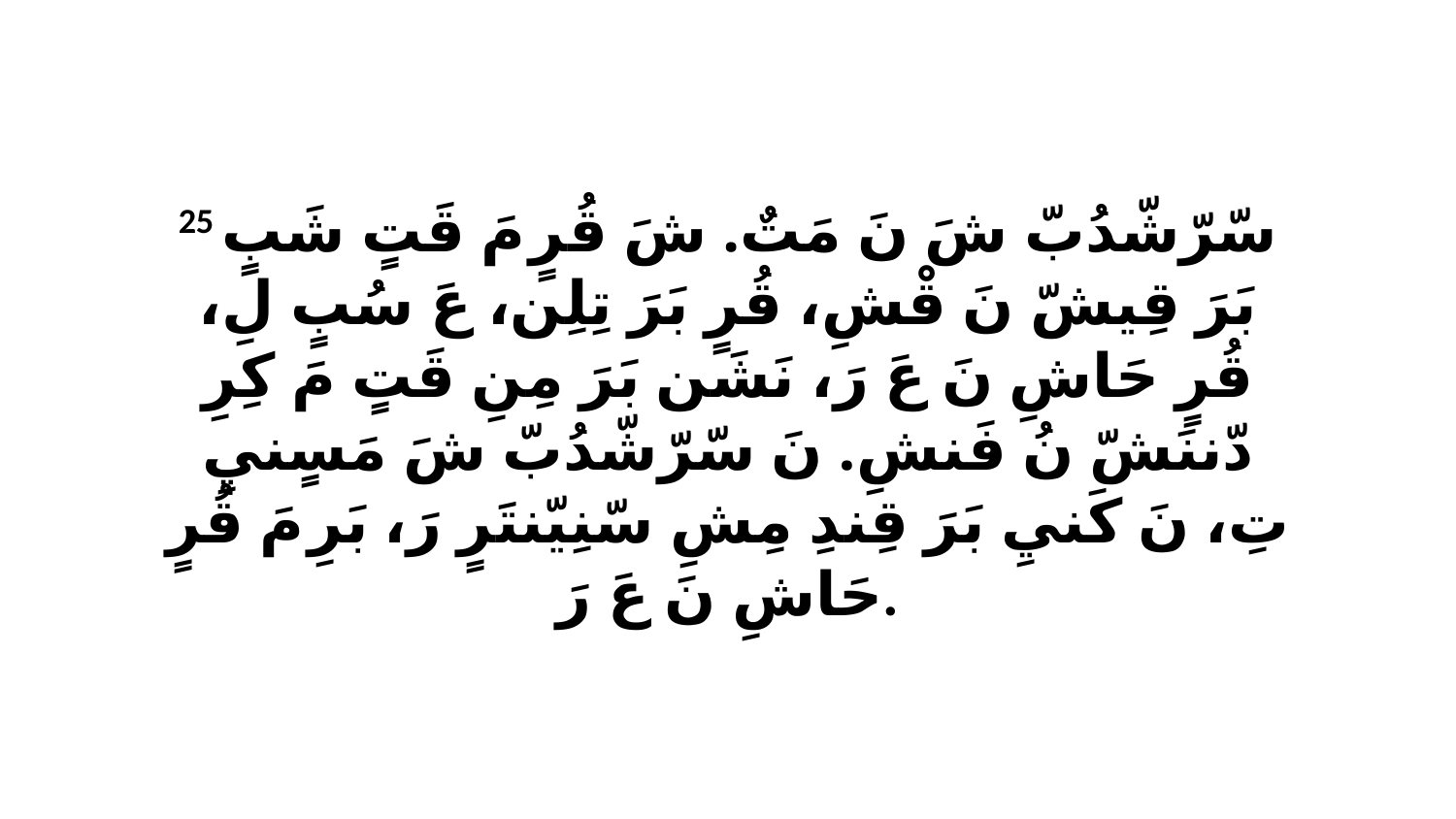

25 سّرّشّدُبّ شَ نَ مَتٌ. شَ قُرٍ مَ قَتٍ شَبٍ بَرَ قِيشّ نَ قْشِ، قُرٍ بَرَ تِلِن، عَ سُبٍ لِ، قُرٍ حَاشِ نَ عَ رَ، نَشَن بَرَ مِنِ قَتٍ مَ كِرِ دّننَشّ نُ فَنشِ. نَ سّرّشّدُبّ شَ مَسٍنيِ تِ، نَ كَنيِ بَرَ قِندِ مِشِ سّنِيّنتَرٍ رَ، بَرِ مَ قُرٍ حَاشِ نَ عَ رَ.